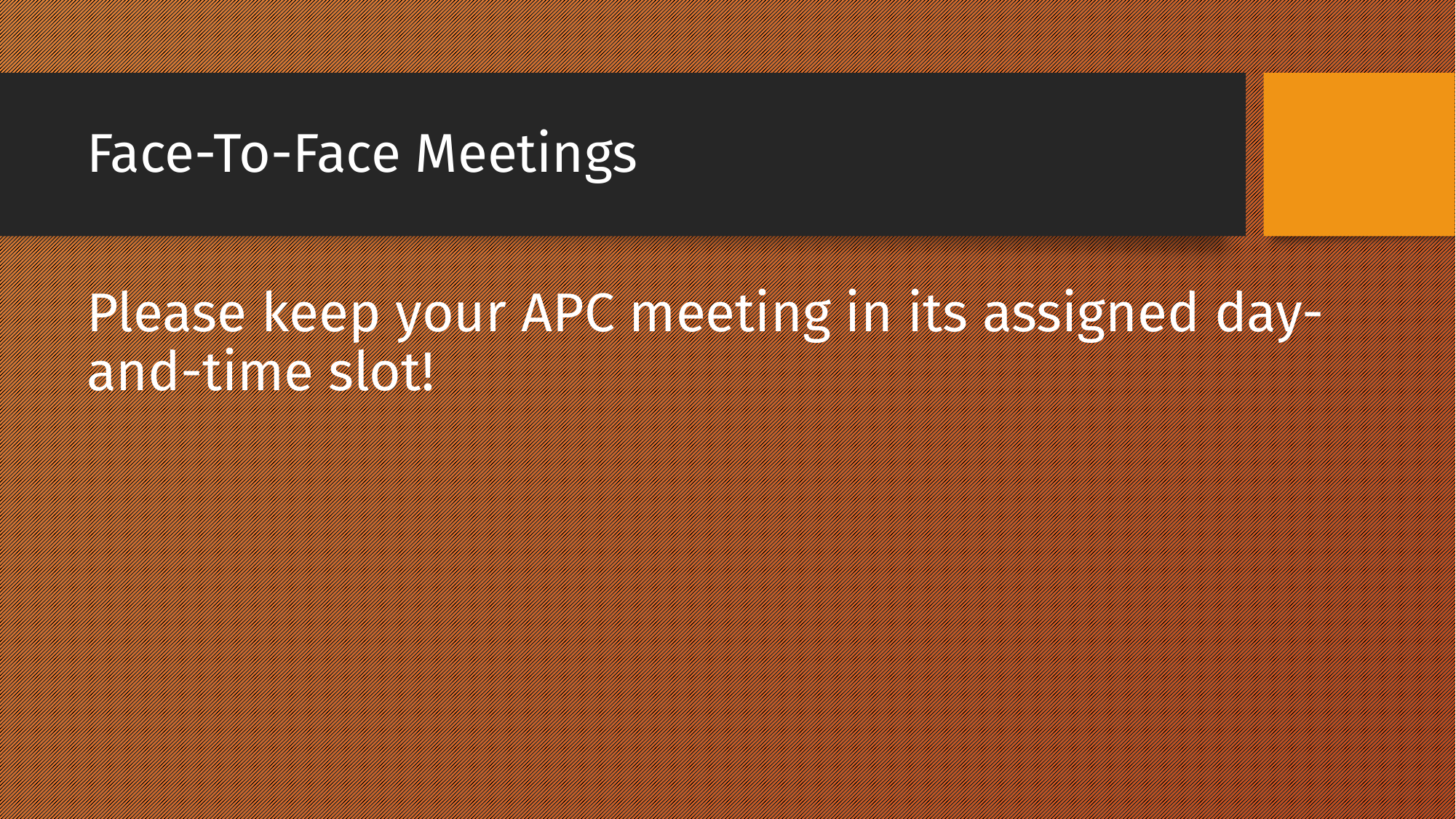

# Face-To-Face Meetings
Please keep your APC meeting in its assigned day-and-time slot!